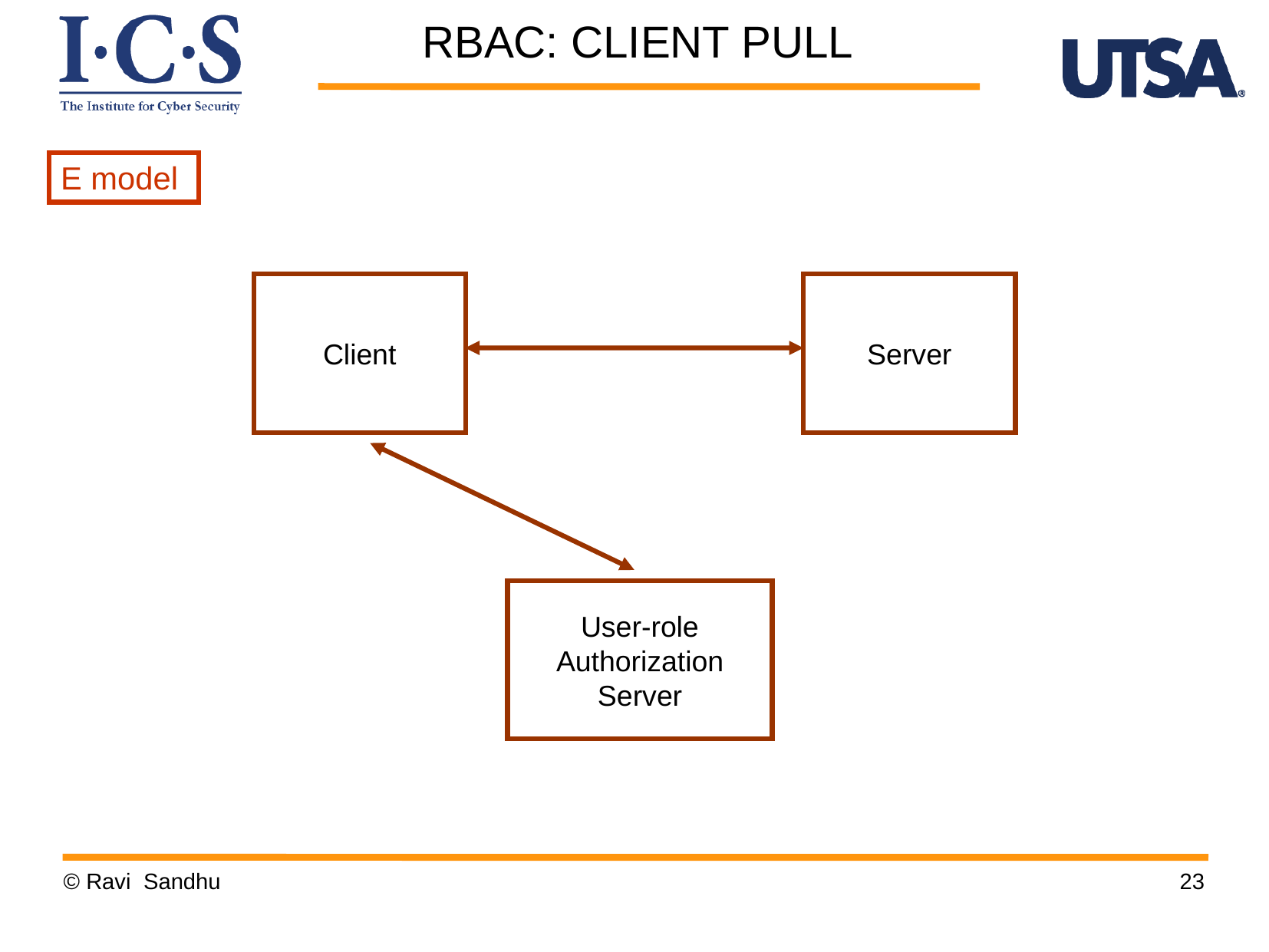

RBAC: CLIENT PULL
E model
Client
Server

User-role
Authorization
Server
© Ravi  Sandhu
23